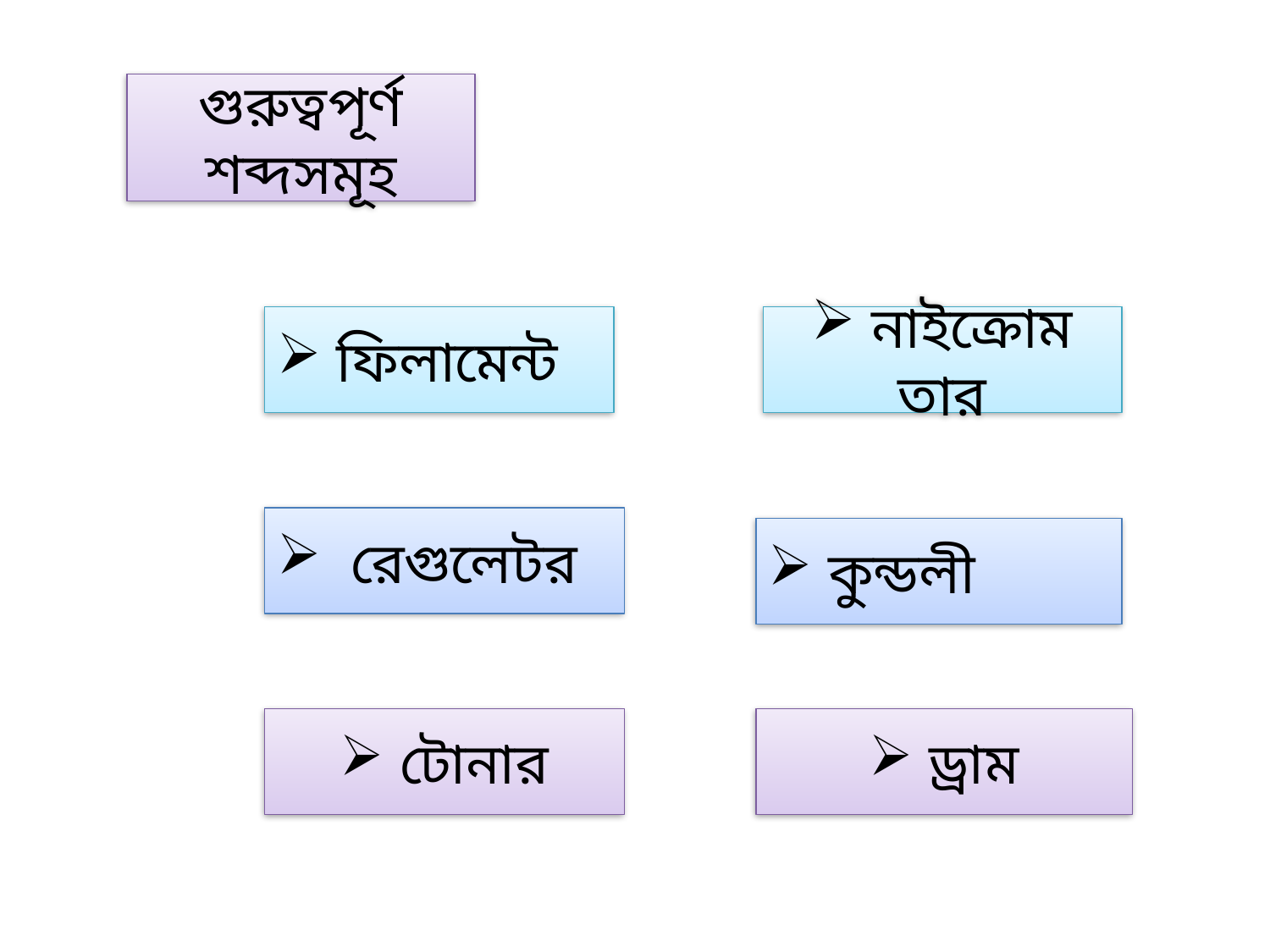

গুরুত্বপূর্ণ শব্দসমূহ
 ফিলামেন্ট
 নাইক্রোম তার
  রেগুলেটর
 কুন্ডলী
 টোনার
 ড্রাম